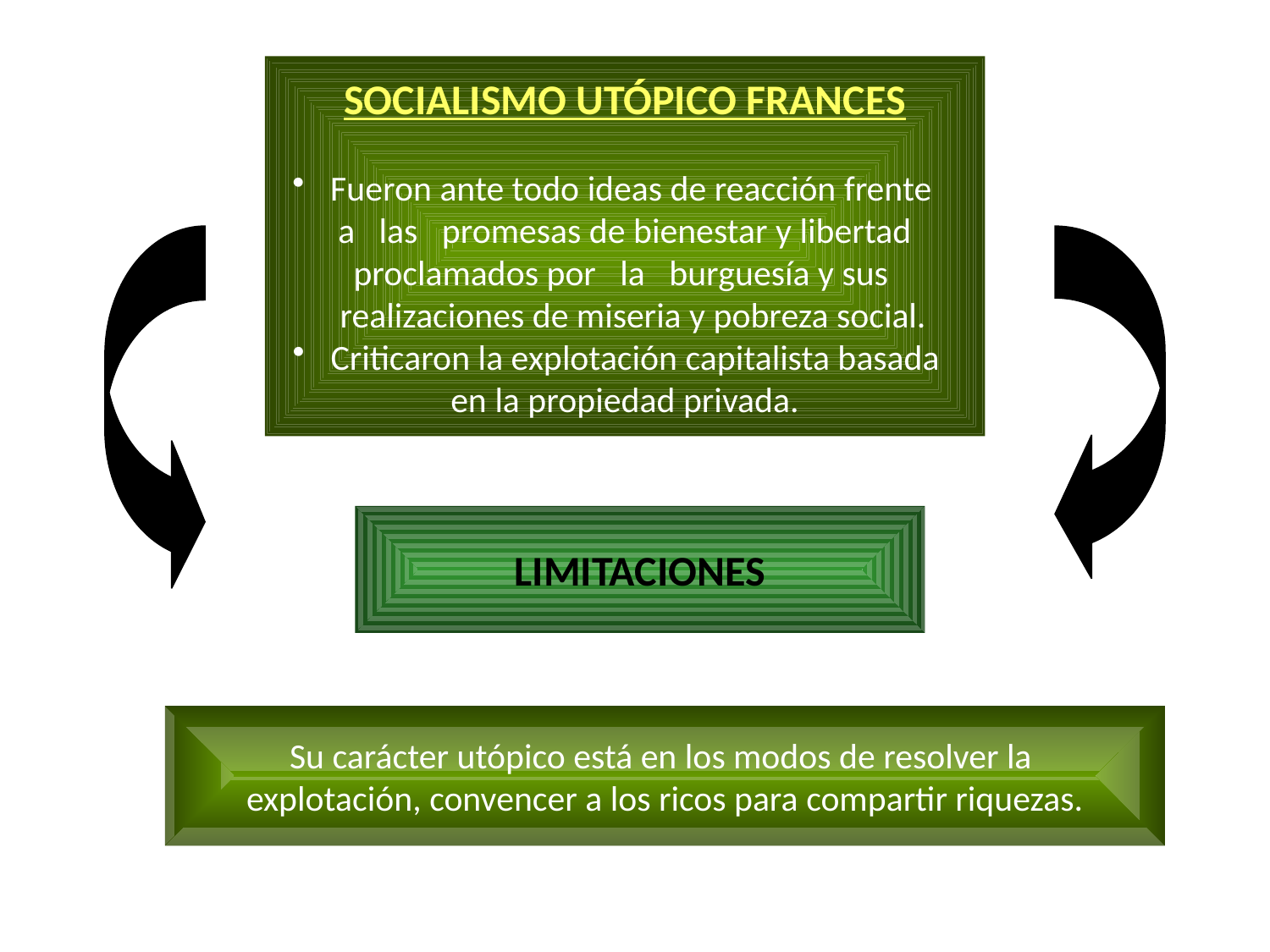

SOCIALISMO UTÓPICO FRANCES

 Fueron ante todo ideas de reacción frente
 a   las   promesas de bienestar y libertad
proclamados por   la   burguesía y sus
  realizaciones de miseria y pobreza social.
 Criticaron la explotación capitalista basada
en la propiedad privada.

LIMITACIONES
Su carácter utópico está en los modos de resolver la
explotación, convencer a los ricos para compartir riquezas.